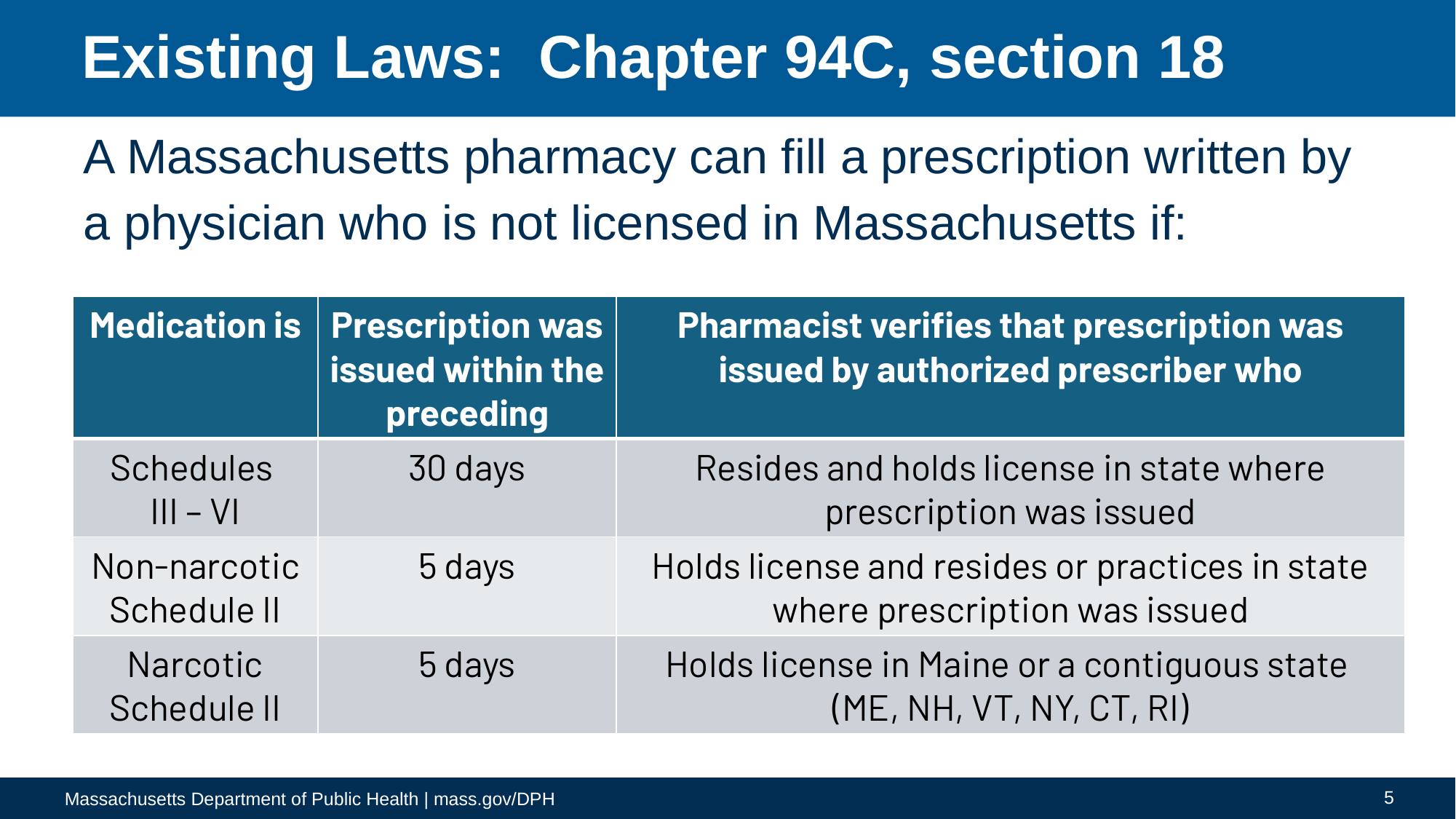

# Existing Laws:  Chapter 94C, section 18
A Massachusetts pharmacy can fill a prescription written by a physician who is not licensed in Massachusetts if:

| Medication is | Prescription was issued within the preceding | Pharmacist verifies that prescription was issued by authorized prescriber who |
| --- | --- | --- |
| Schedules III – VI | 30 days | Resides and holds license in state where prescription was issued |
| Non-narcotic Schedule II | 5 days | Holds license and resides or practices in state where prescription was issued |
| Narcotic Schedule II | 5 days | Holds license in Maine or a contiguous state (ME, NH, VT, NY, CT, RI) |
5